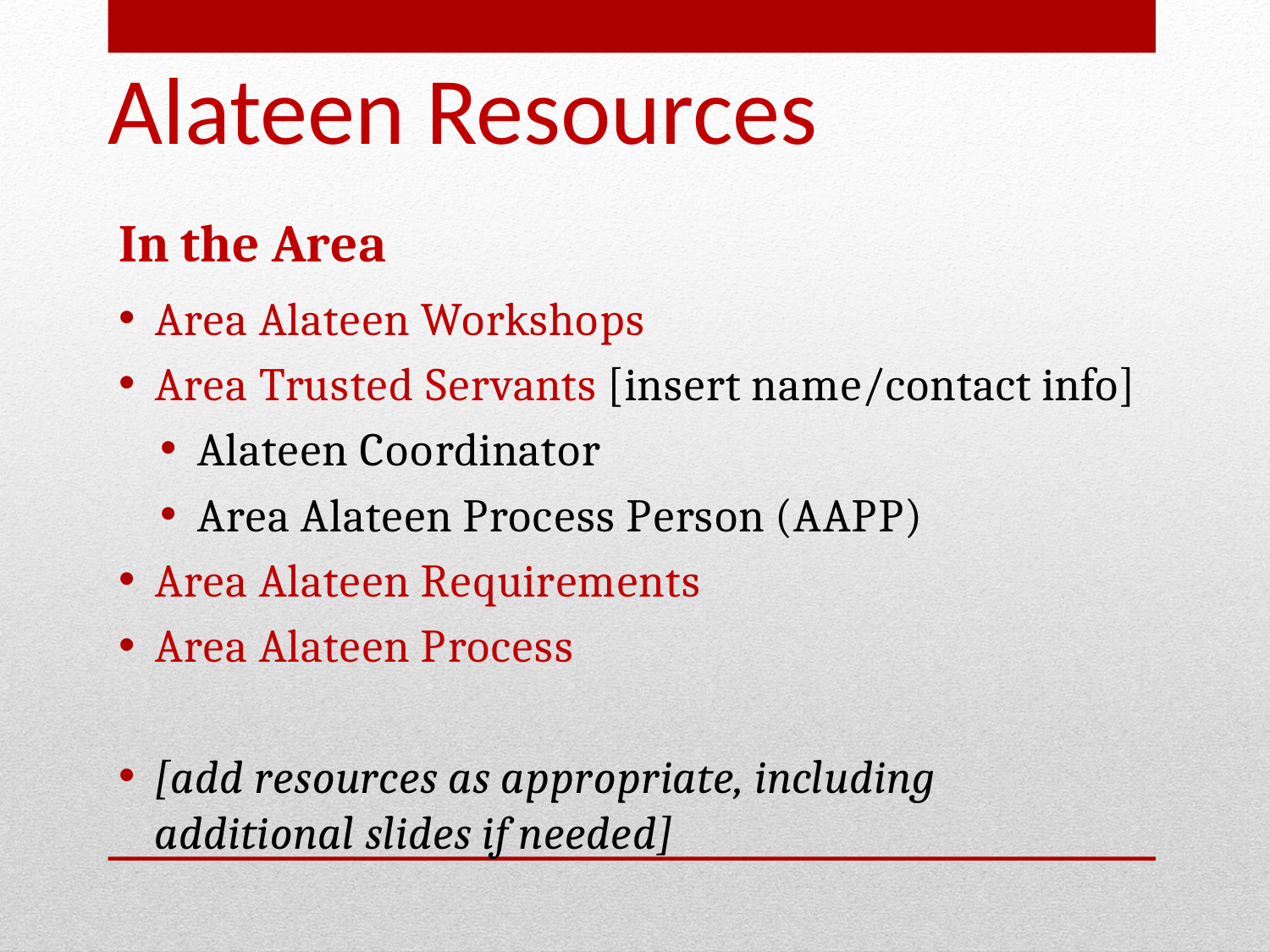

# Alateen Resources
In the Area
Area Alateen Workshops
Area Trusted Servants [insert name/contact info]
Alateen Coordinator
Area Alateen Process Person (AAPP)
Area Alateen Requirements
Area Alateen Process

[add resources as appropriate, including additional slides if needed]